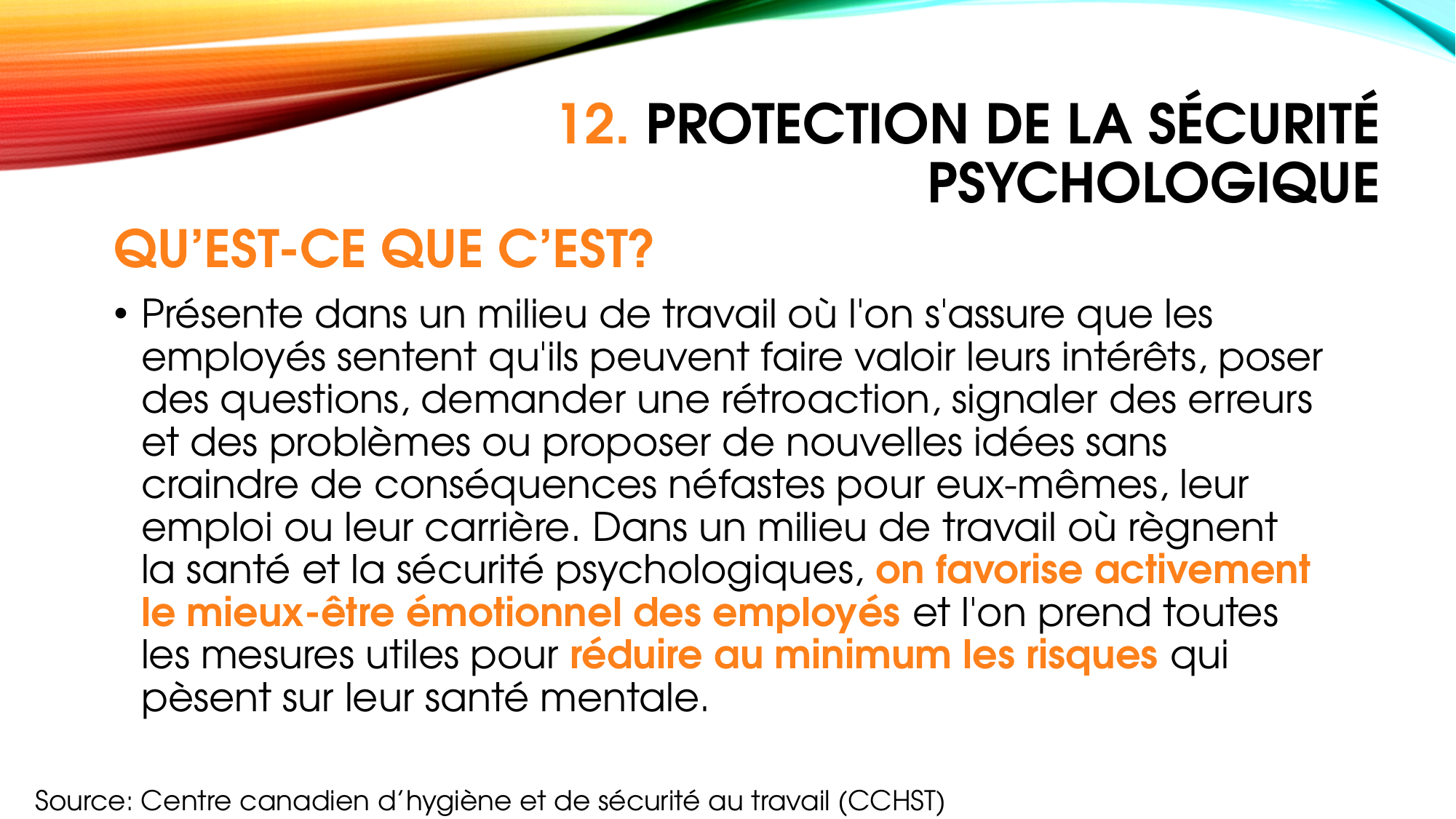

# 12. Protection de la sécurité psychologique
QU’EST-CE QUE C’EST?
Présente dans un milieu de travail où l'on s'assure que les employés sentent qu'ils peuvent faire valoir leurs intérêts, poser des questions, demander une rétroaction, signaler des erreurs et des problèmes ou proposer de nouvelles idées sans craindre de conséquences néfastes pour eux-mêmes, leur emploi ou leur carrière. Dans un milieu de travail où règnent la santé et la sécurité psychologiques, on favorise activement le mieux-être émotionnel des employés et l'on prend toutes les mesures utiles pour réduire au minimum les risques qui pèsent sur leur santé mentale.
Source: Centre canadien d’hygiène et de sécurité au travail (CCHST)